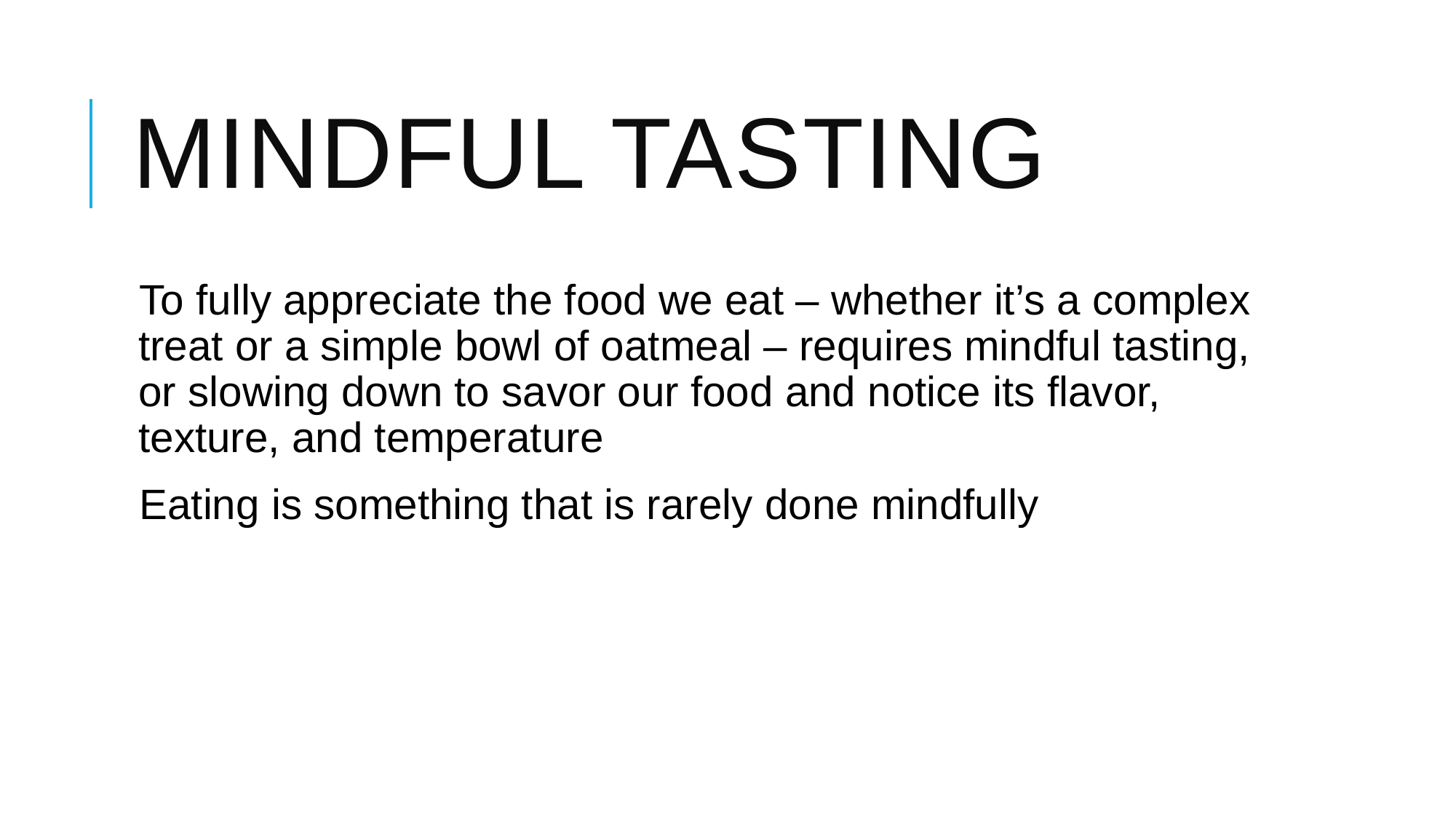

# Mindful Tasting
To fully appreciate the food we eat – whether it’s a complex treat or a simple bowl of oatmeal – requires mindful tasting, or slowing down to savor our food and notice its flavor, texture, and temperature
Eating is something that is rarely done mindfully